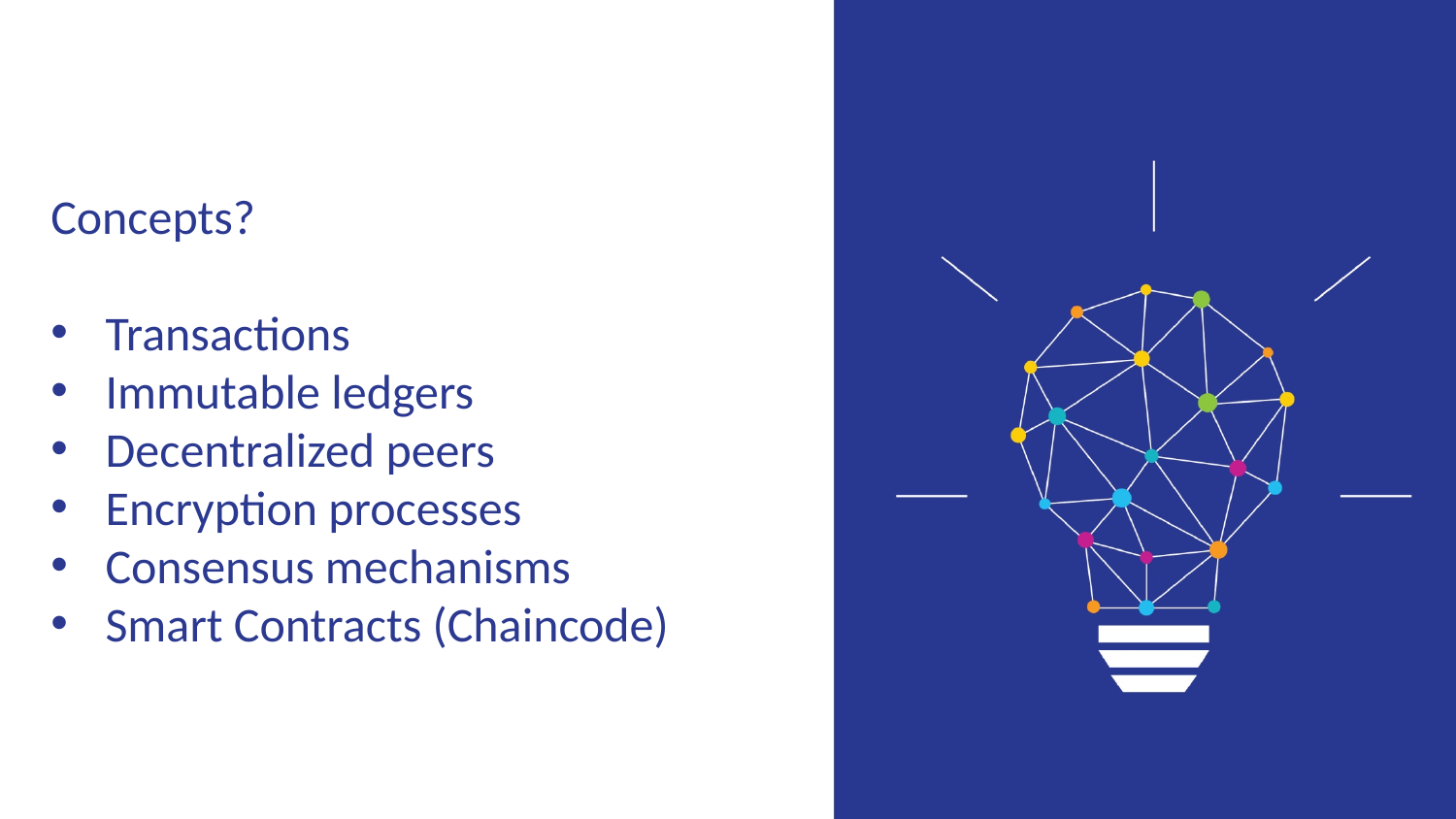

Concepts?

Transactions
Immutable ledgers
Decentralized peers
Encryption processes
Consensus mechanisms
Smart Contracts (Chaincode)